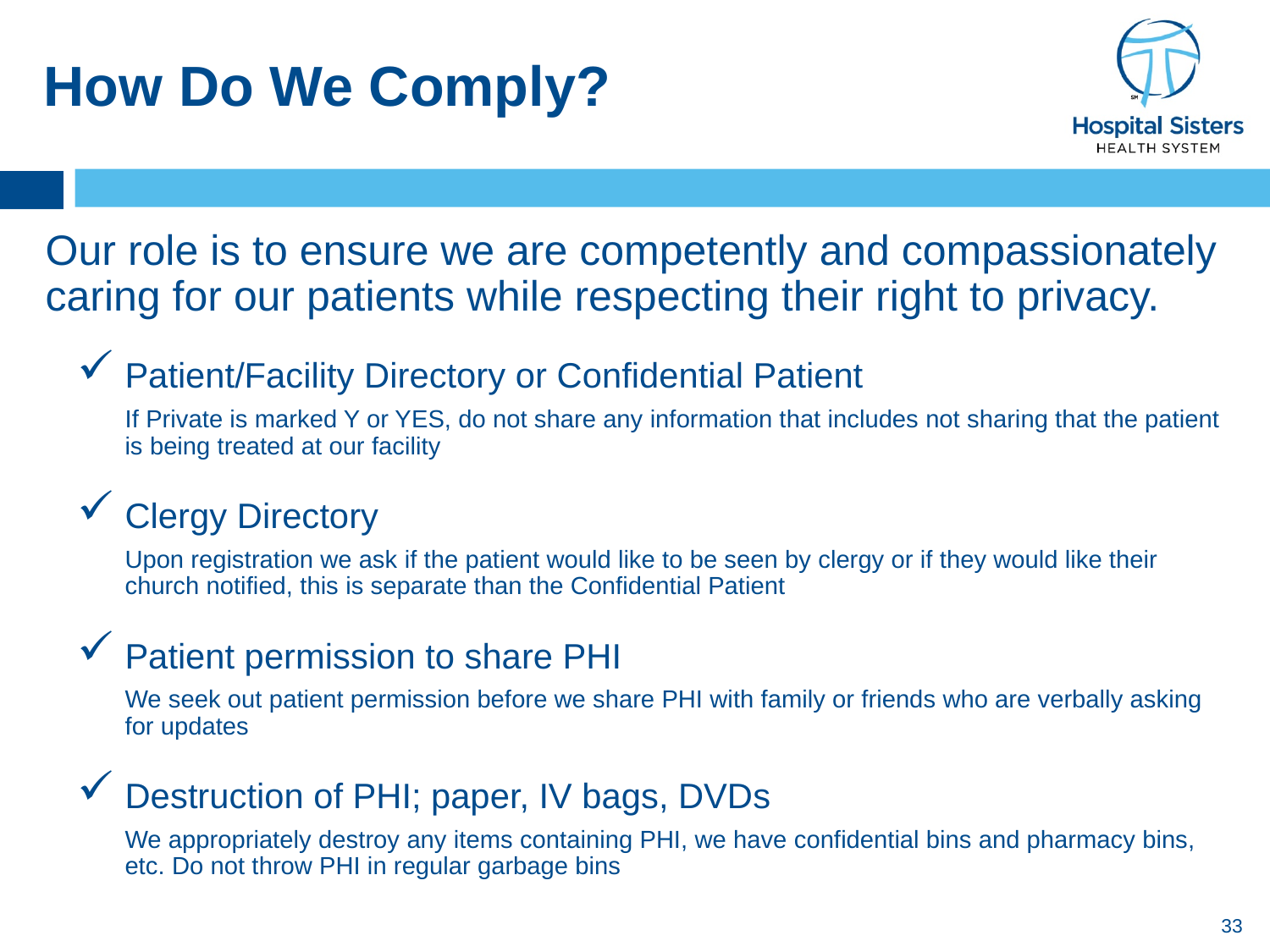

# How Do We Comply?
Our role is to ensure we are competently and compassionately caring for our patients while respecting their right to privacy.

Patient/Facility Directory or Confidential Patient
If Private is marked Y or YES, do not share any information that includes not sharing that the patient is being treated at our facility

Clergy Directory
Upon registration we ask if the patient would like to be seen by clergy or if they would like their church notified, this is separate than the Confidential Patient

Patient permission to share PHI
We seek out patient permission before we share PHI with family or friends who are verbally asking for updates

Destruction of PHI; paper, IV bags, DVDs
We appropriately destroy any items containing PHI, we have confidential bins and pharmacy bins, etc. Do not throw PHI in regular garbage bins
33